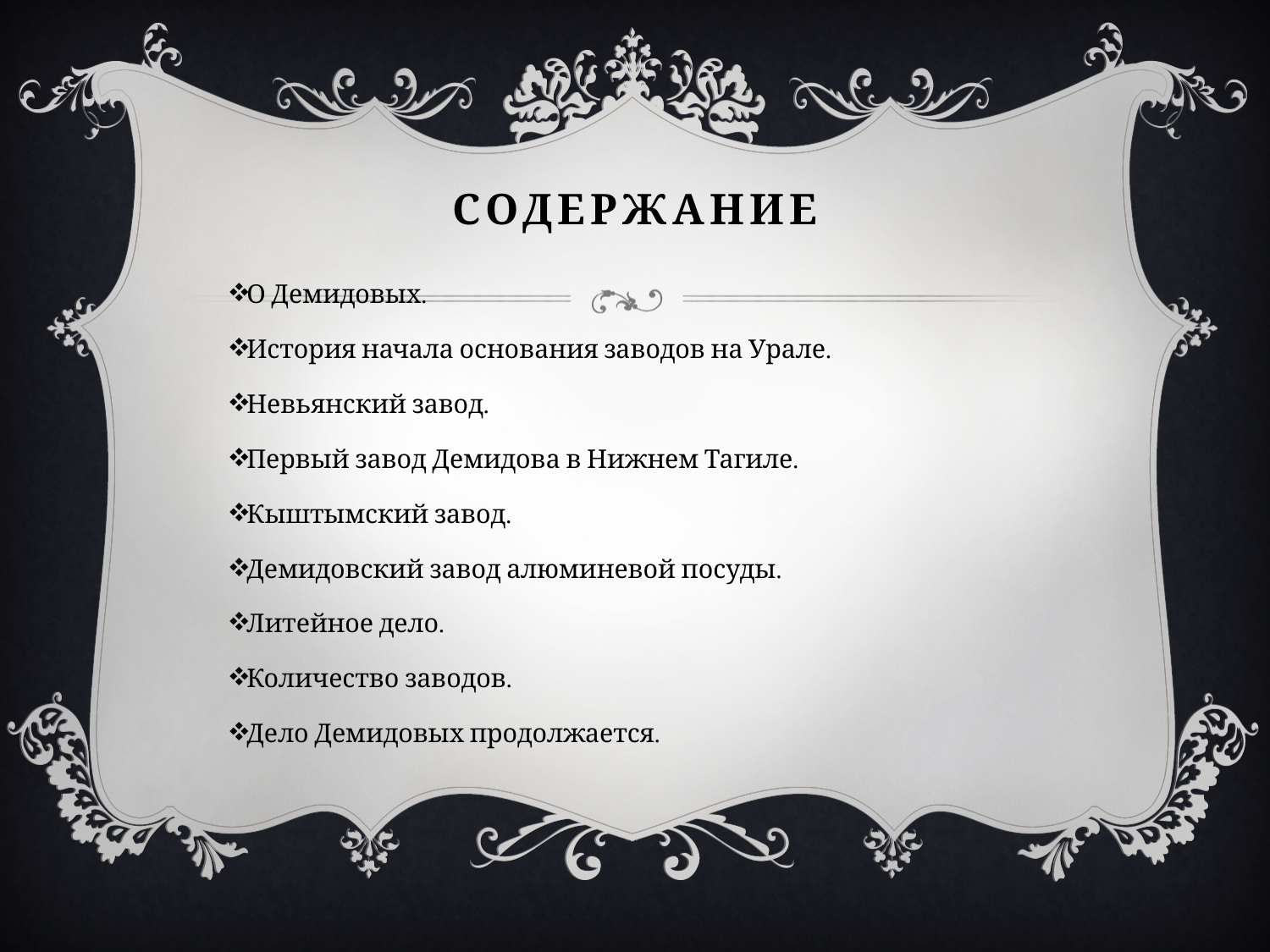

# содержание
О Демидовых.
История начала основания заводов на Урале.
Невьянский завод.
Первый завод Демидова в Нижнем Тагиле.
Кыштымский завод.
Демидовский завод алюминевой посуды.
Литейное дело.
Количество заводов.
Дело Демидовых продолжается.